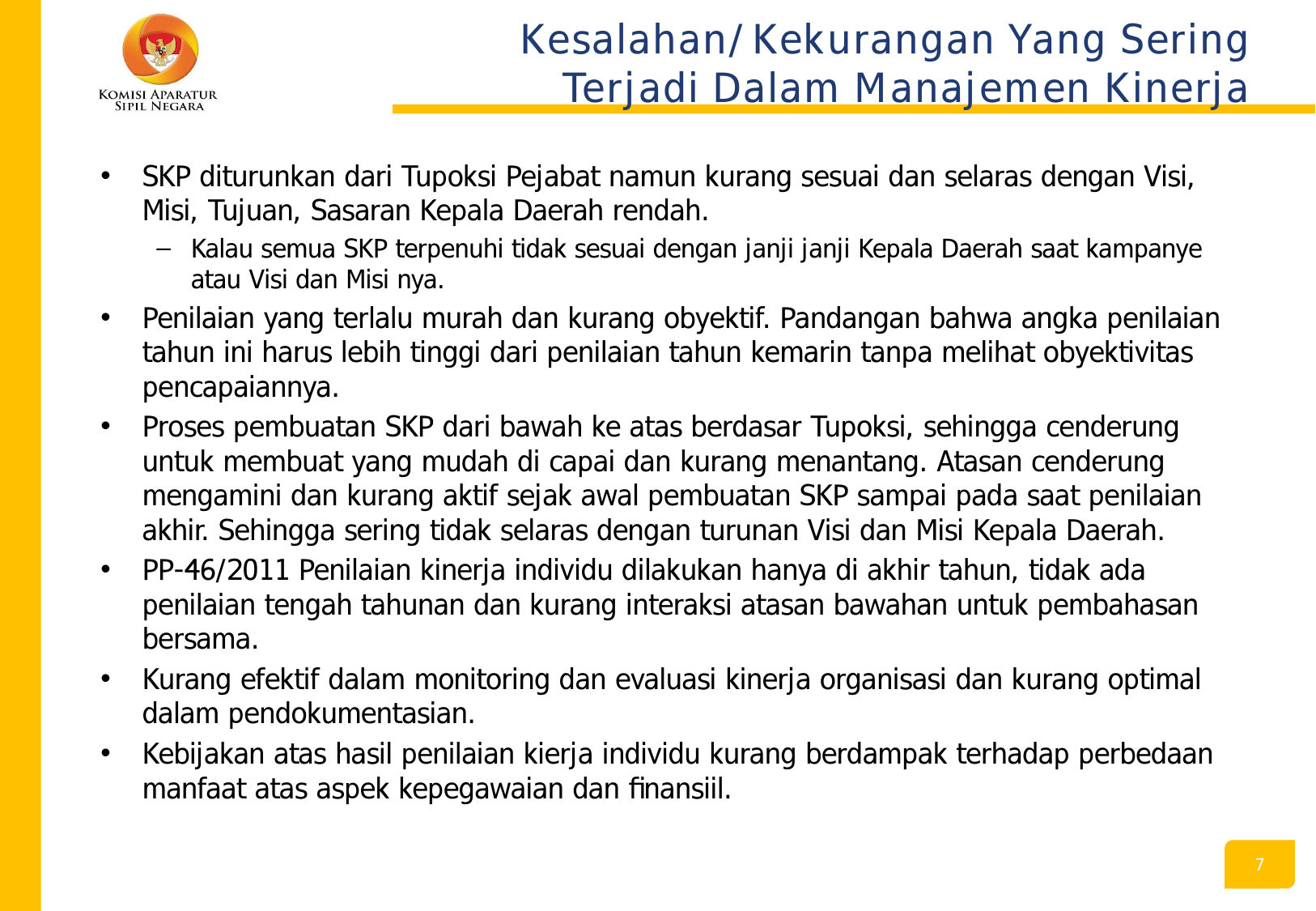

# Kesalahan/Kekurangan Yang Sering Terjadi Dalam Manajemen Kinerja
SKP diturunkan dari Tupoksi Pejabat namun kurang sesuai dan selaras dengan Visi, Misi, Tujuan, Sasaran Kepala Daerah rendah.
Kalau semua SKP terpenuhi tidak sesuai dengan janji janji Kepala Daerah saat kampanye atau Visi dan Misi nya.
Penilaian yang terlalu murah dan kurang obyektif. Pandangan bahwa angka penilaian tahun ini harus lebih tinggi dari penilaian tahun kemarin tanpa melihat obyektivitas pencapaiannya.
Proses pembuatan SKP dari bawah ke atas berdasar Tupoksi, sehingga cenderung untuk membuat yang mudah di capai dan kurang menantang. Atasan cenderung mengamini dan kurang aktif sejak awal pembuatan SKP sampai pada saat penilaian akhir. Sehingga sering tidak selaras dengan turunan Visi dan Misi Kepala Daerah.
PP-46/2011 Penilaian kinerja individu dilakukan hanya di akhir tahun, tidak ada penilaian tengah tahunan dan kurang interaksi atasan bawahan untuk pembahasan bersama.
Kurang efektif dalam monitoring dan evaluasi kinerja organisasi dan kurang optimal dalam pendokumentasian.
Kebijakan atas hasil penilaian kierja individu kurang berdampak terhadap perbedaan manfaat atas aspek kepegawaian dan finansiil.

7